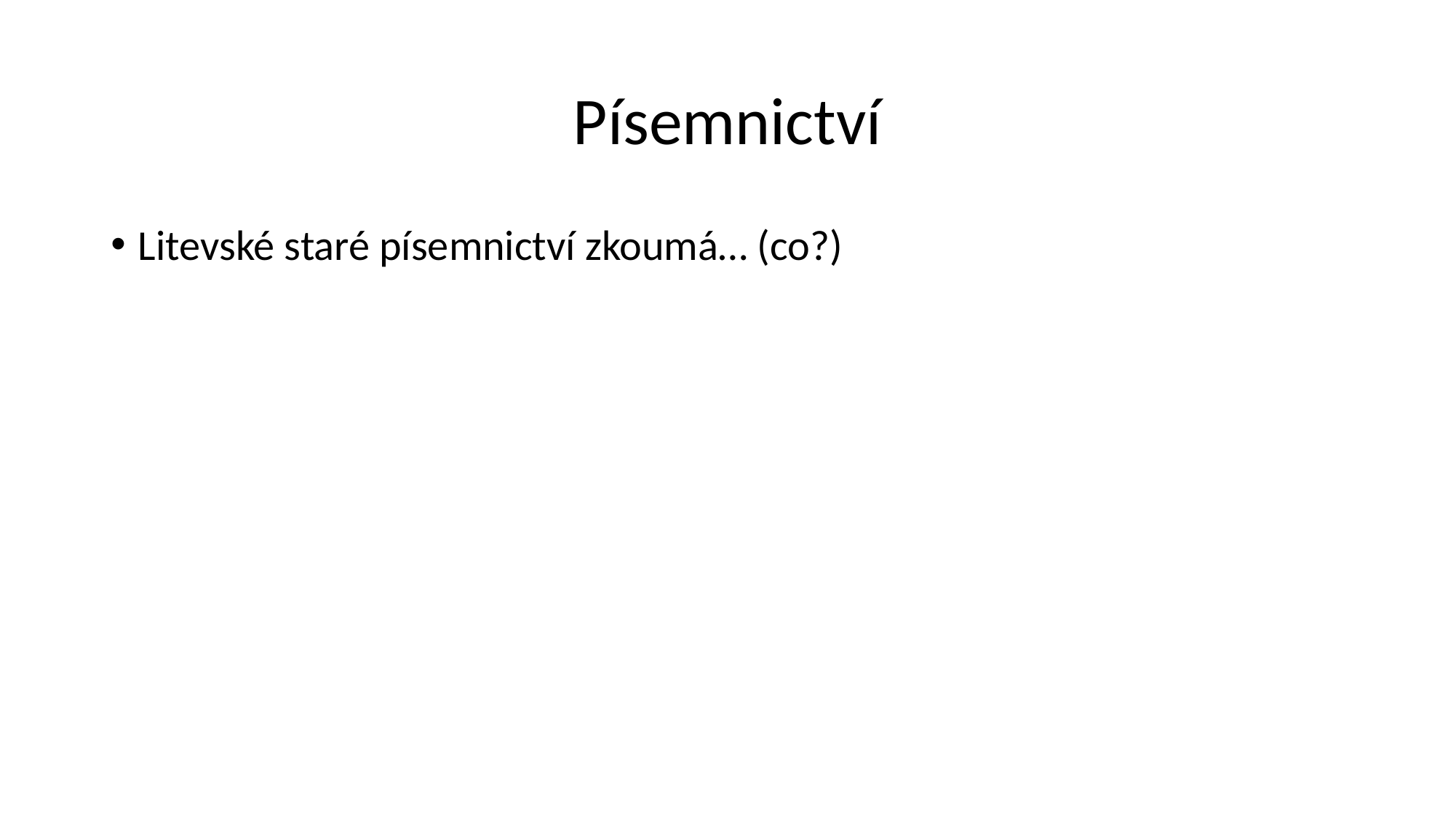

# Písemnictví
Litevské staré písemnictví zkoumá… (co?)